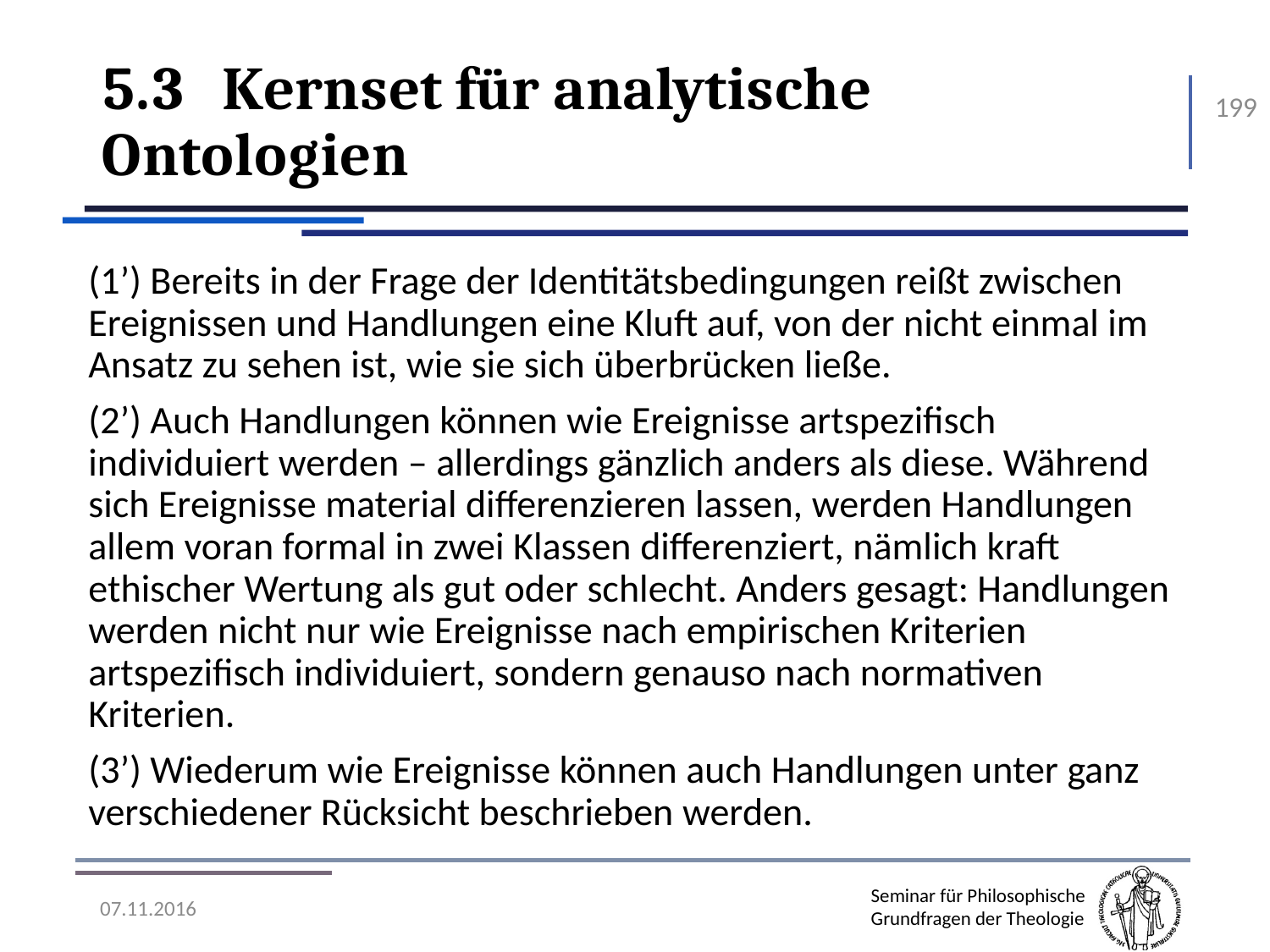

# 5.3	Kernset für analytische Ontologien
199
(1’) Bereits in der Frage der Identitätsbedingungen reißt zwischen Ereignissen und Handlungen eine Kluft auf, von der nicht einmal im Ansatz zu sehen ist, wie sie sich überbrücken ließe.
(2’) Auch Handlungen können wie Ereignisse artspezifisch individuiert werden – allerdings gänzlich anders als diese. Während sich Ereignisse material differenzieren lassen, werden Handlungen allem voran formal in zwei Klassen differenziert, nämlich kraft ethischer Wertung als gut oder schlecht. Anders gesagt: Handlungen werden nicht nur wie Ereignisse nach empirischen Kriterien artspezifisch individuiert, sondern genauso nach normativen Kriterien.
(3’) Wiederum wie Ereignisse können auch Handlungen unter ganz verschiedener Rücksicht beschrieben werden.
07.11.2016